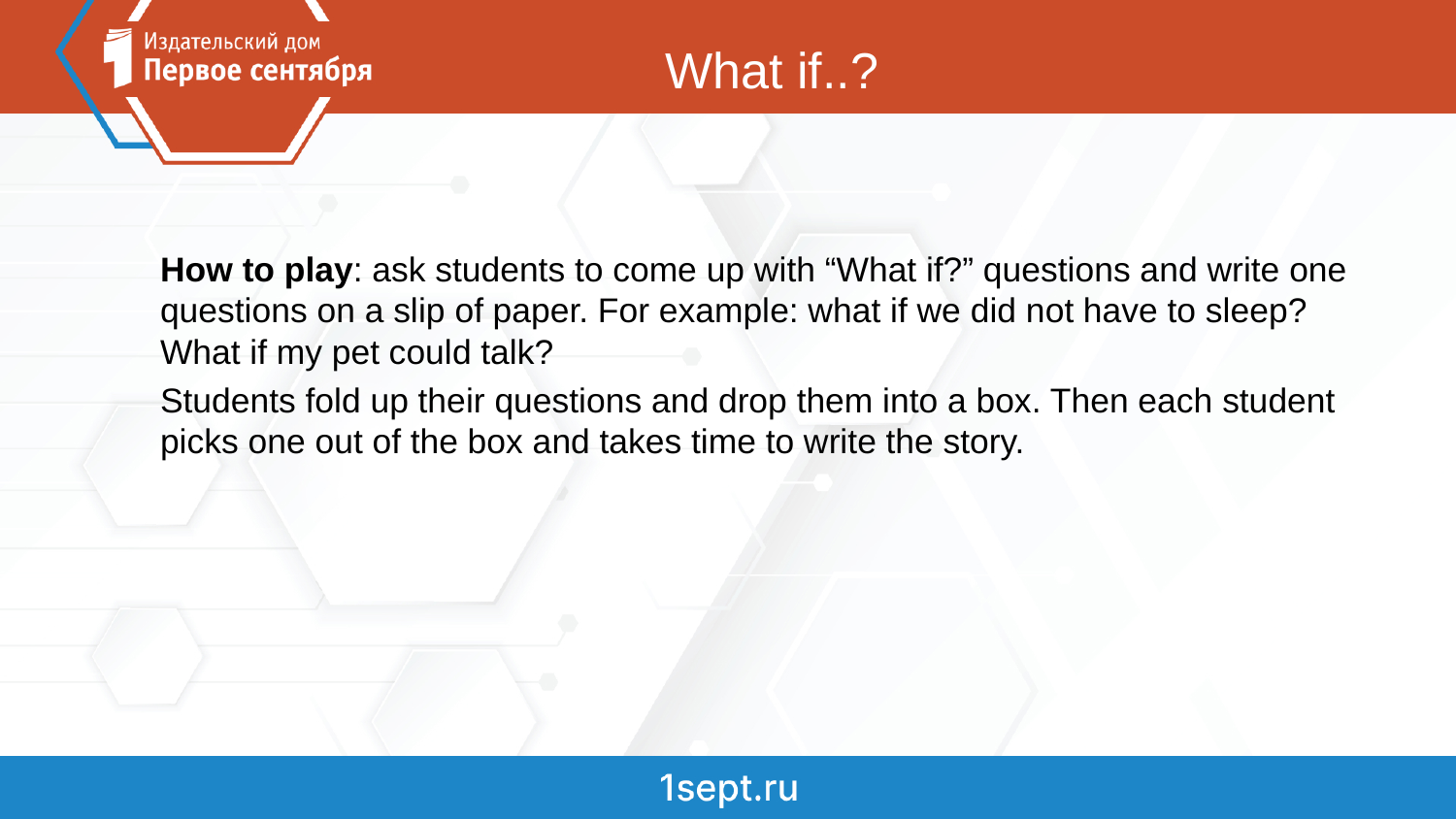

# What if..?

How to play: ask students to come up with “What if?” questions and write one questions on a slip of paper. For example: what if we did not have to sleep? What if my pet could talk?
Students fold up their questions and drop them into a box. Then each student picks one out of the box and takes time to write the story.